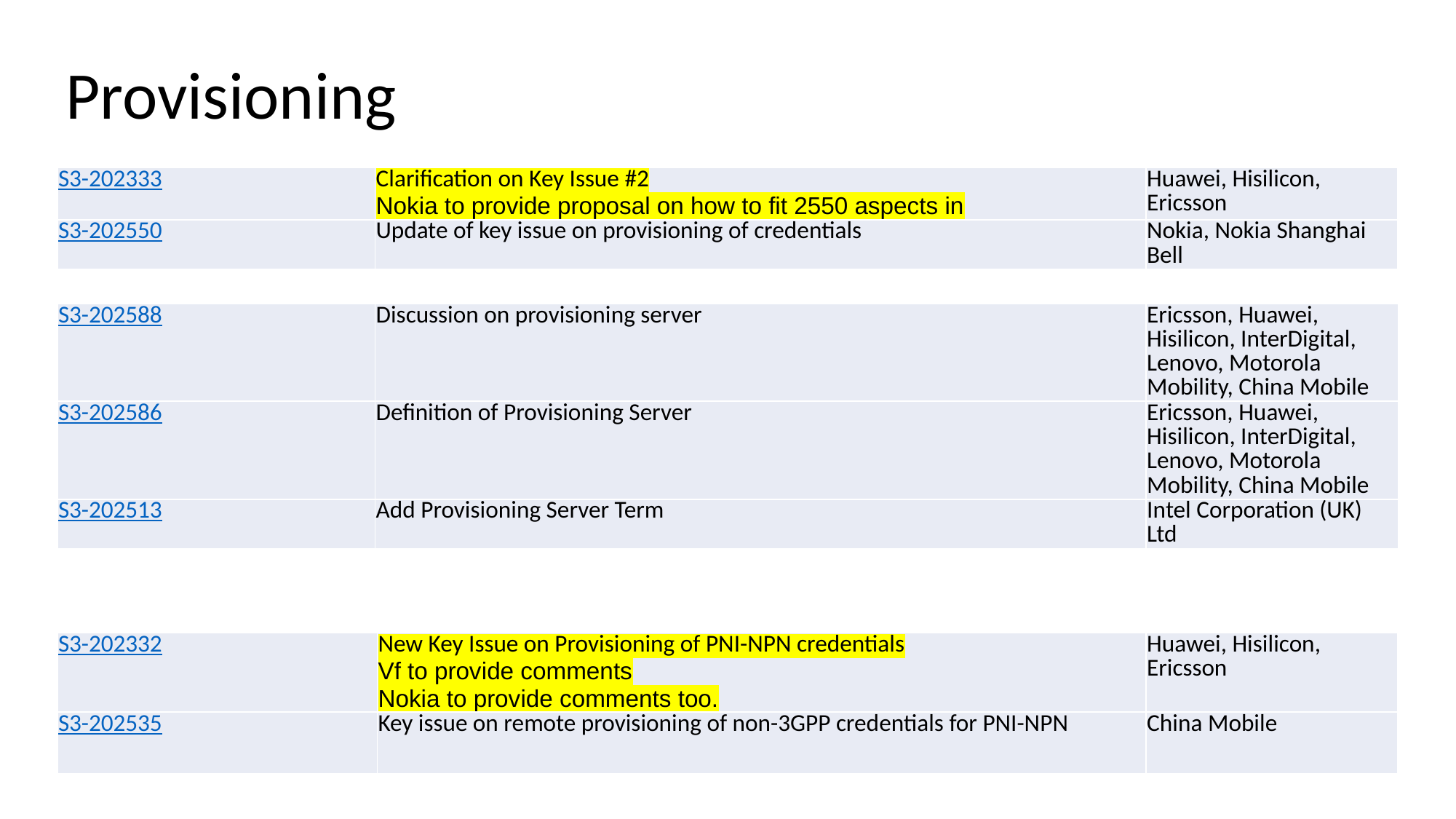

# Provisioning
| S3-202333 | Clarification on Key Issue #2 Nokia to provide proposal on how to fit 2550 aspects in | Huawei, Hisilicon, Ericsson |
| --- | --- | --- |
| S3-202550 | Update of key issue on provisioning of credentials | Nokia, Nokia Shanghai Bell |
| S3-202588 | Discussion on provisioning server | Ericsson, Huawei, Hisilicon, InterDigital, Lenovo, Motorola Mobility, China Mobile |
| --- | --- | --- |
| S3-202586 | Definition of Provisioning Server | Ericsson, Huawei, Hisilicon, InterDigital, Lenovo, Motorola Mobility, China Mobile |
| S3-202513 | Add Provisioning Server Term | Intel Corporation (UK) Ltd |
| S3-202332 | New Key Issue on Provisioning of PNI-NPN credentials Vf to provide comments Nokia to provide comments too. | Huawei, Hisilicon, Ericsson |
| --- | --- | --- |
| S3-202535 | Key issue on remote provisioning of non-3GPP credentials for PNI-NPN | China Mobile |